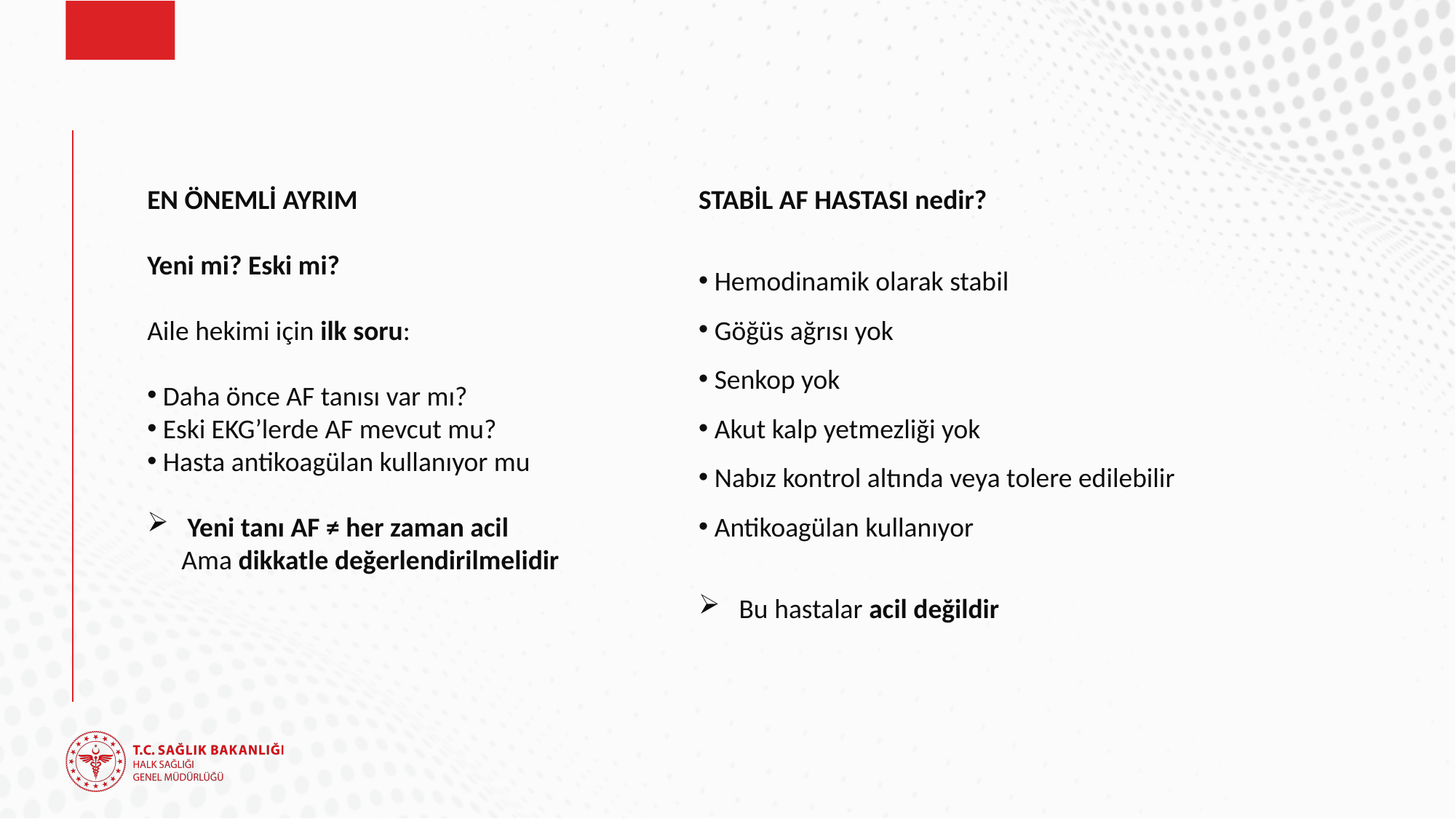

#
EN ÖNEMLİ AYRIM

Yeni mi? Eski mi?

Aile hekimi için ilk soru:

 Daha önce AF tanısı var mı?
 Eski EKG’lerde AF mevcut mu?
 Hasta antikoagülan kullanıyor mu

 Yeni tanı AF ≠ her zaman acil
Ama dikkatle değerlendirilmelidir
STABİL AF HASTASI nedir?

 Hemodinamik olarak stabil
 Göğüs ağrısı yok
 Senkop yok
 Akut kalp yetmezliği yok
 Nabız kontrol altında veya tolere edilebilir
 Antikoagülan kullanıyor

 Bu hastalar acil değildir